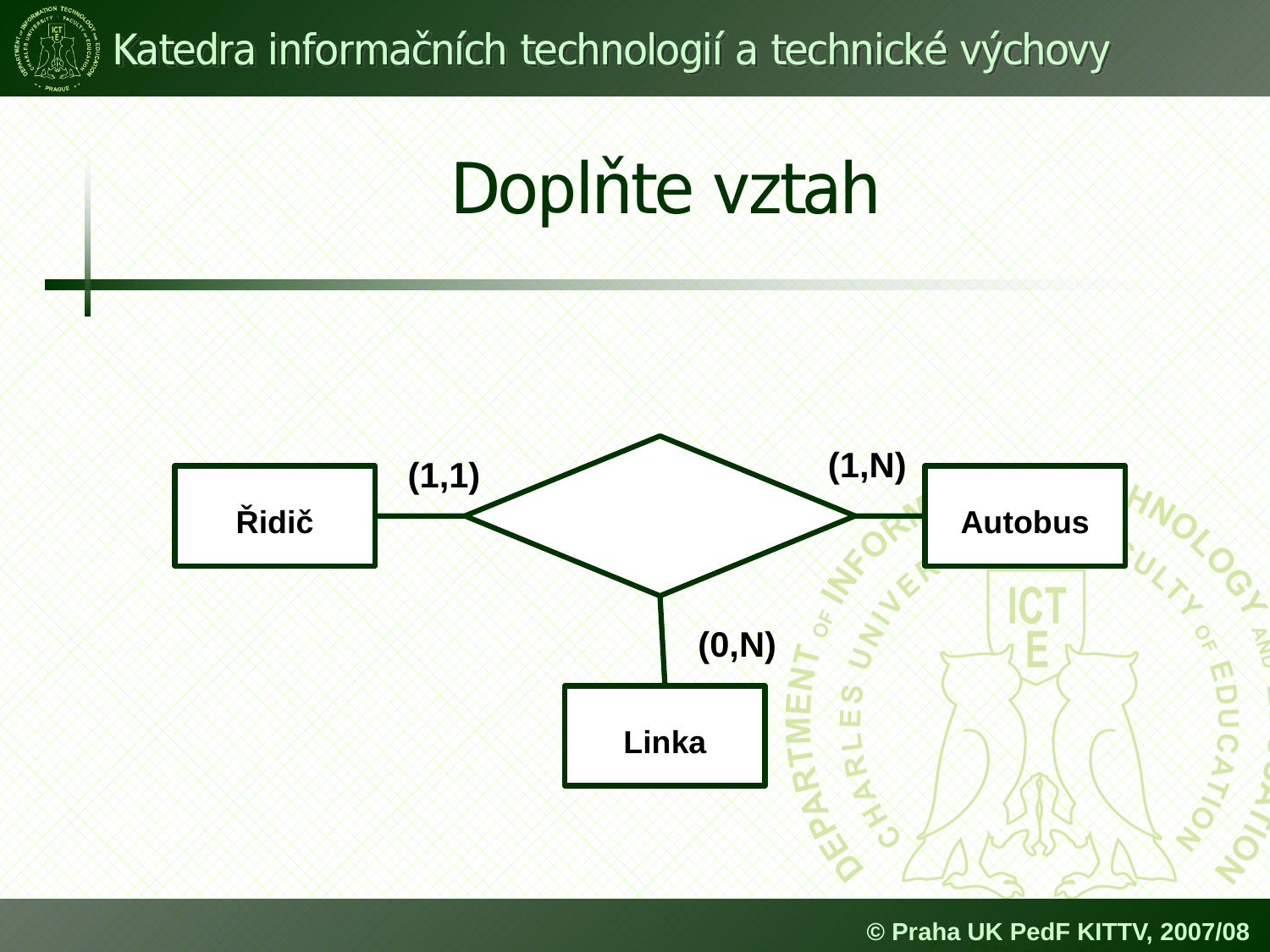

# Doplňte vztah

Řidič

Autobus
(1,N)
(1,1)
(0,N)

Linka